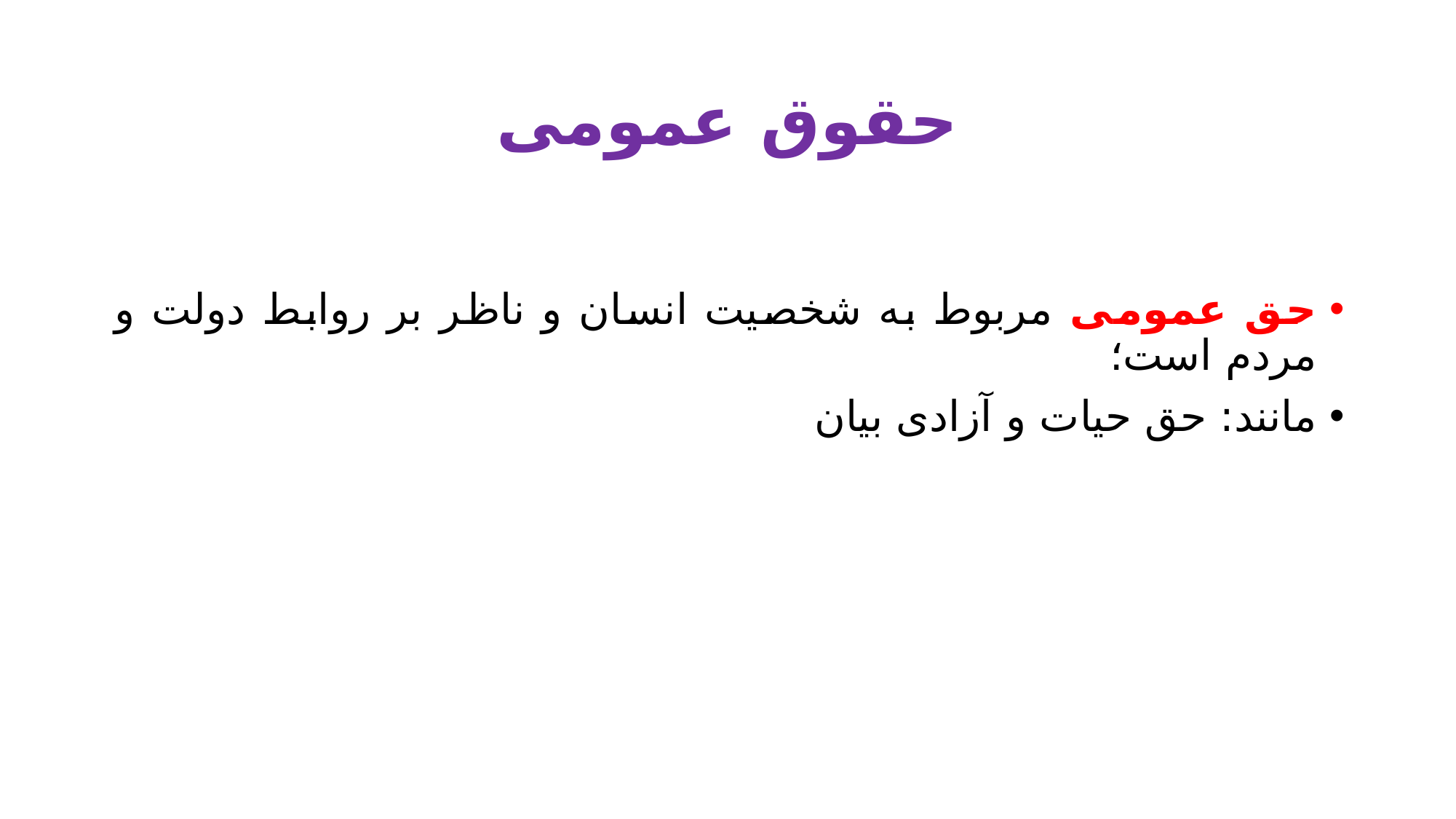

# حقوق عمومی
حق عمومی مربوط به شخصیت انسان و ناظر بر روابط دولت و مردم است؛
مانند: حق حیات و آزادی بیان